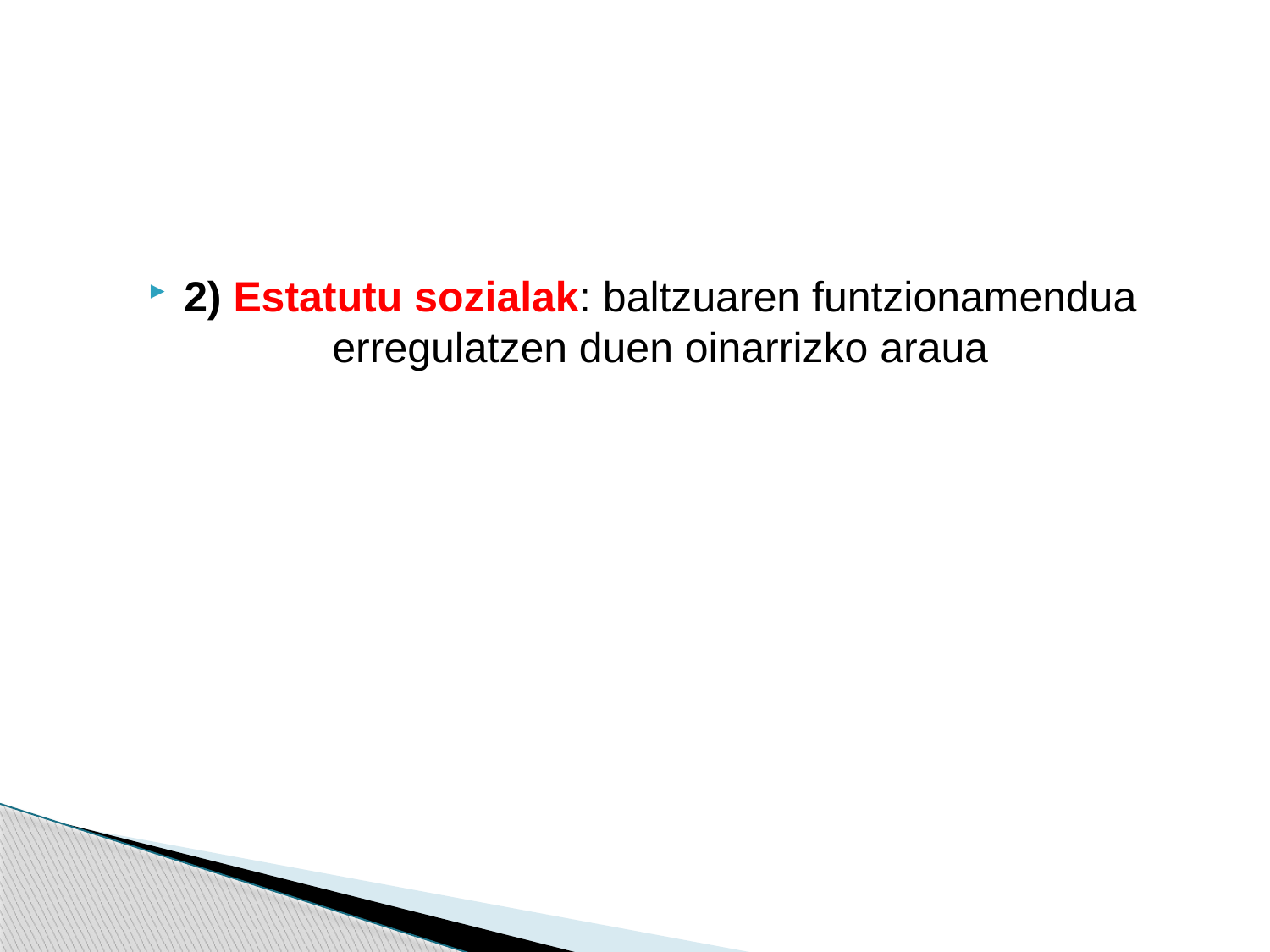

#

2) Estatutu sozialak: baltzuaren funtzionamendua erregulatzen duen oinarrizko araua